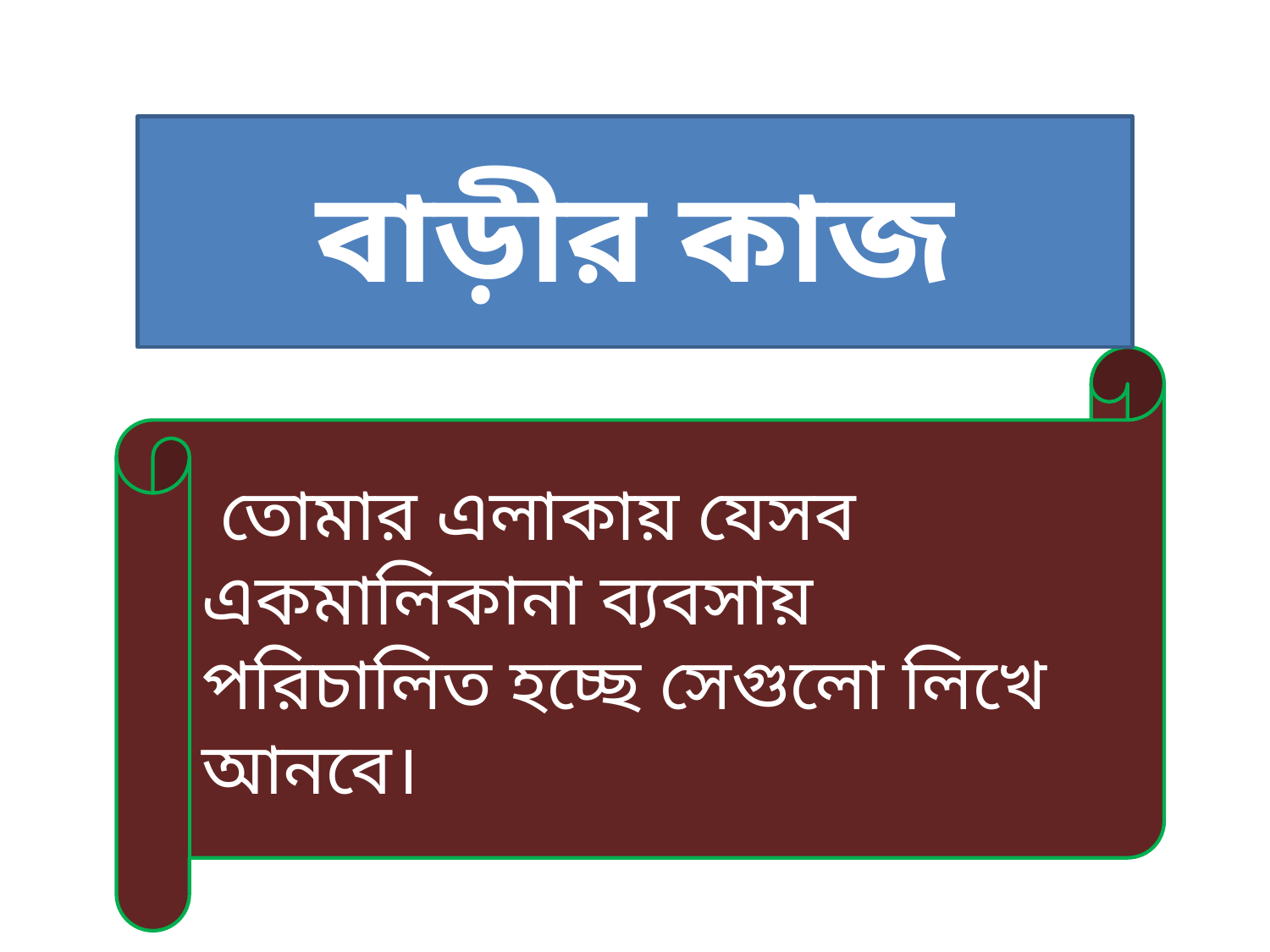

বাড়ীর কাজ
 তোমার এলাকায় যেসব একমালিকানা ব্যবসায় পরিচালিত হচ্ছে সেগুলো লিখে আনবে।